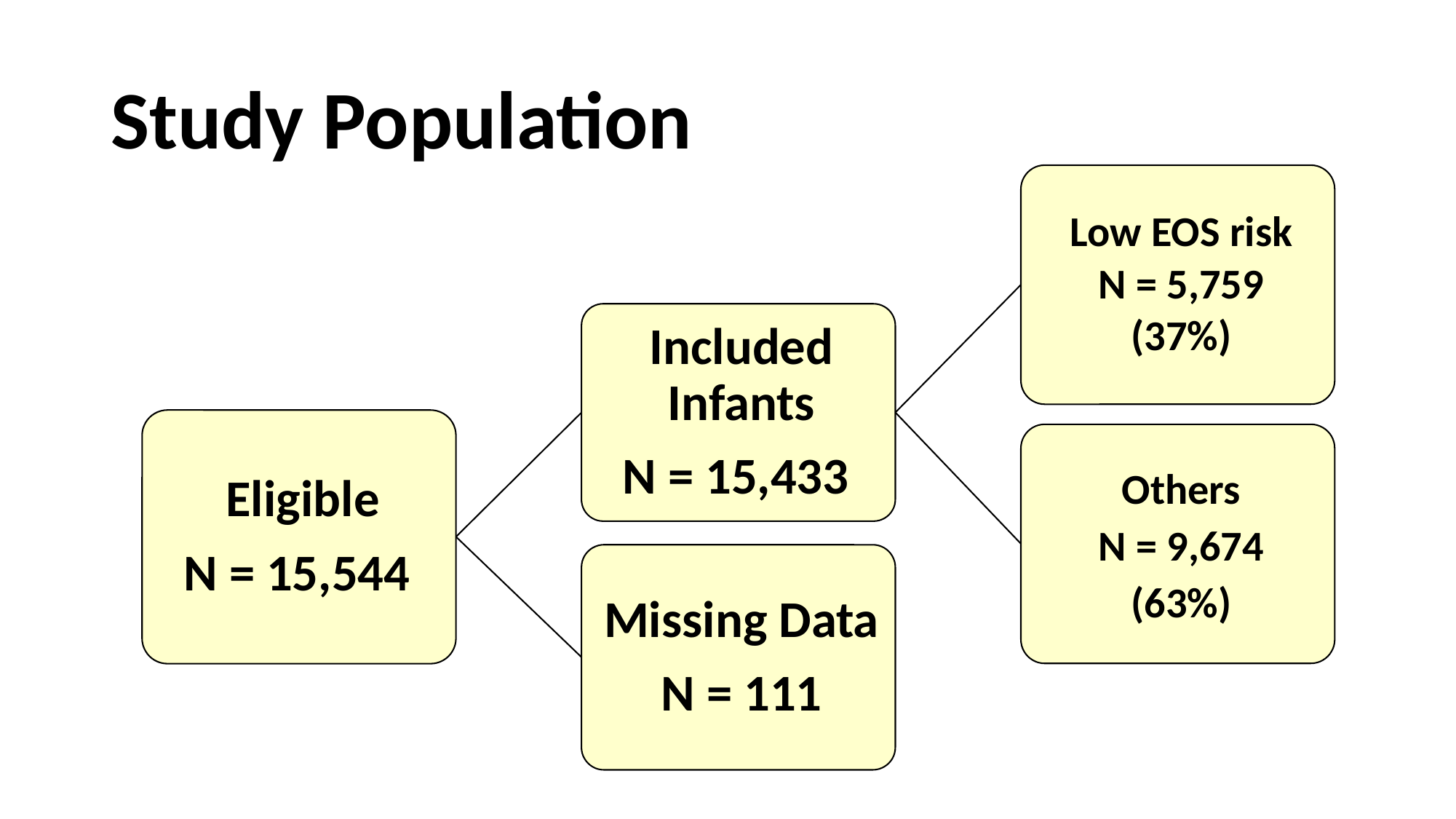

# Study Population
Eligible
N = 15,544

Included Infants
N = 15,433

Low EOS risk
N = 5,759
(37%)

Others
N = 9,674
(63%)

Missing Data
N = 111